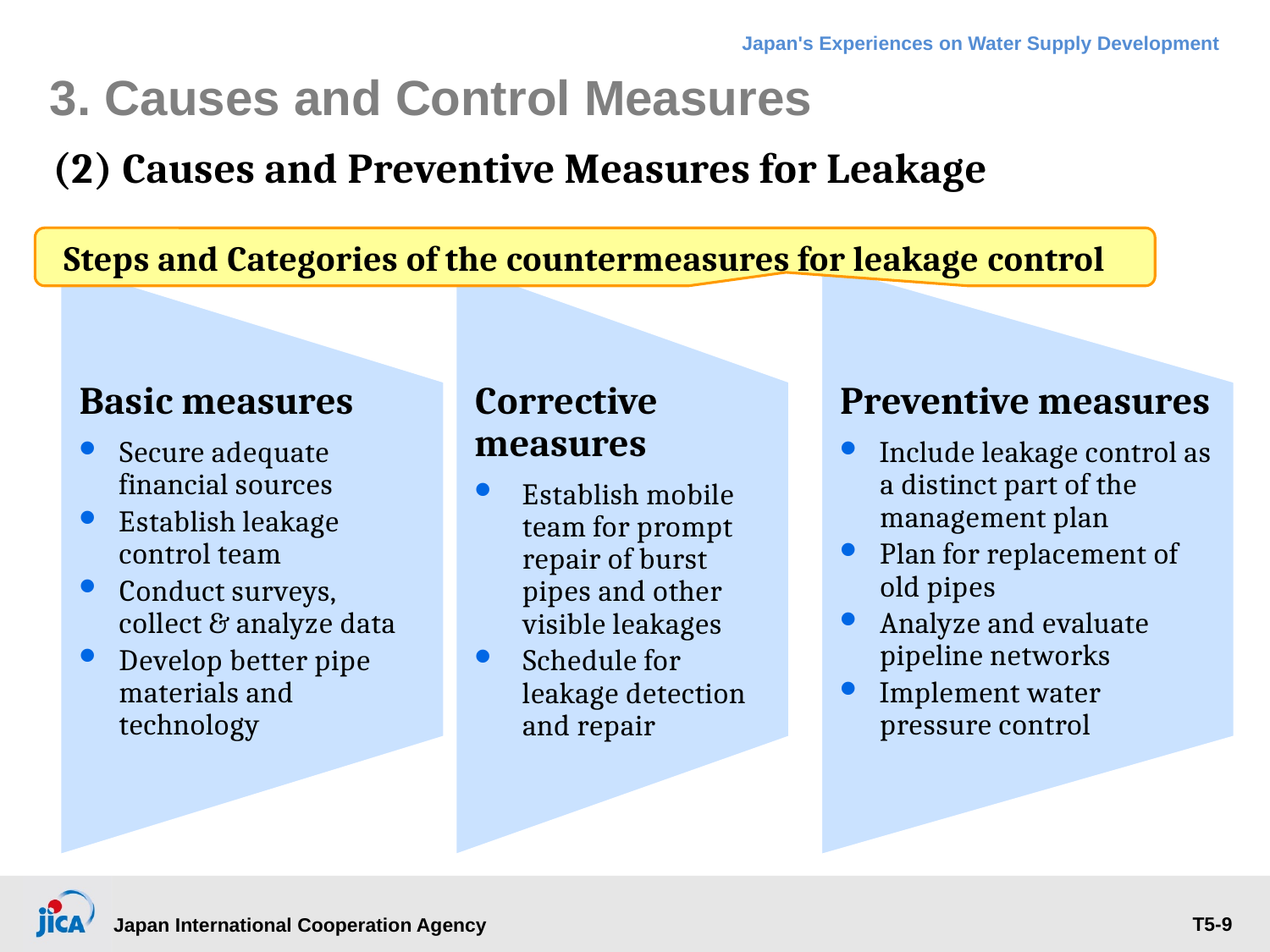

3. Causes and Control Measures
(2) Causes and Preventive Measures for Leakage
Steps and Categories of the countermeasures for leakage control
Basic measures
Secure adequate financial sources
Establish leakage control team
Conduct surveys, collect & analyze data
Develop better pipe materials and technology
Corrective measures
Establish mobile team for prompt repair of burst pipes and other visible leakages
Schedule for leakage detection and repair
Preventive measures
Include leakage control as a distinct part of the management plan
Plan for replacement of old pipes
Analyze and evaluate pipeline networks
Implement water pressure control